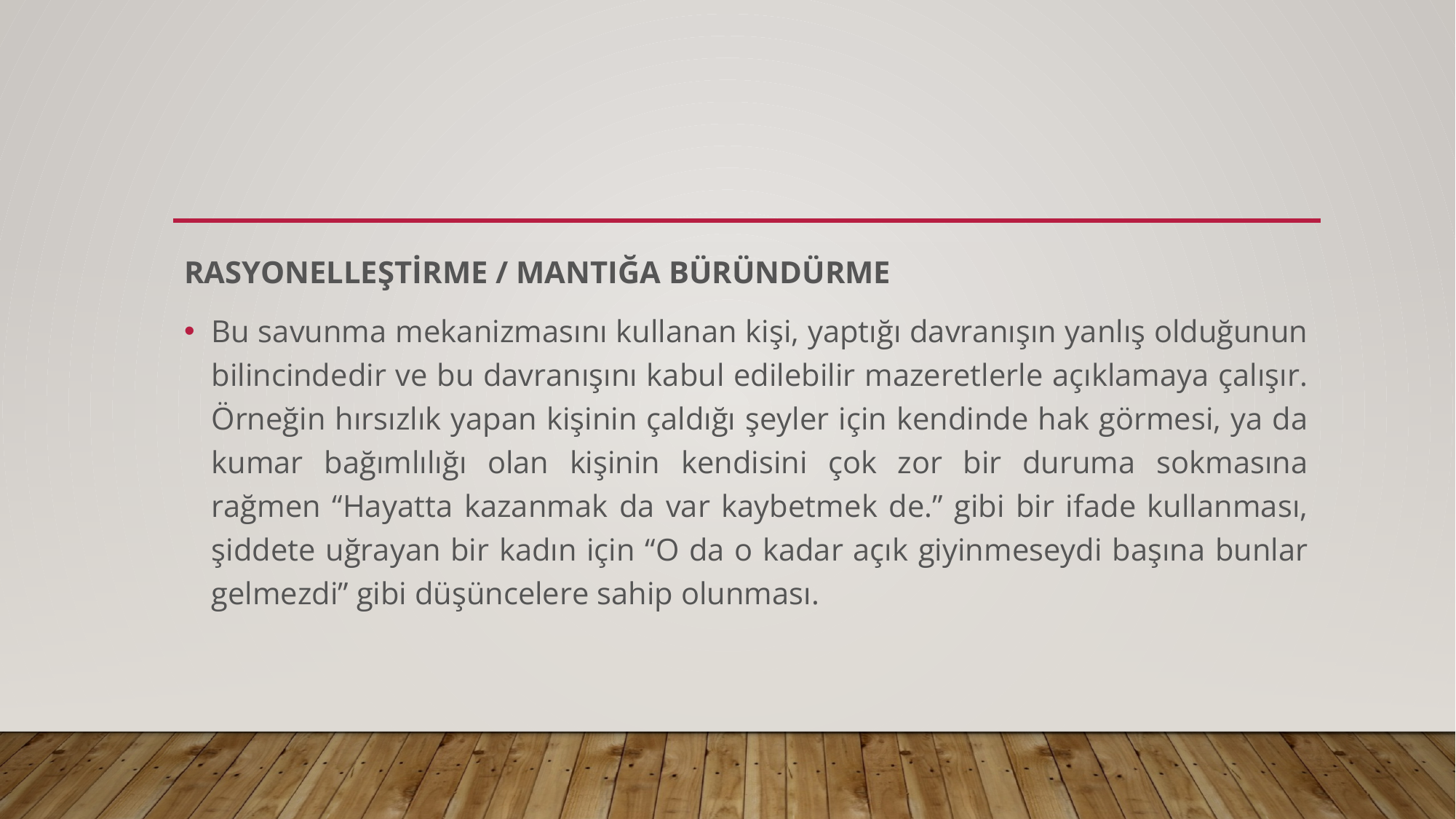

#
RASYONELLEŞTİRME / MANTIĞA BÜRÜNDÜRME
Bu savunma mekanizmasını kullanan kişi, yaptığı davranışın yanlış olduğunun bilincindedir ve bu davranışını kabul edilebilir mazeretlerle açıklamaya çalışır. Örneğin hırsızlık yapan kişinin çaldığı şeyler için kendinde hak görmesi, ya da kumar bağımlılığı olan kişinin kendisini çok zor bir duruma sokmasına rağmen “Hayatta kazanmak da var kaybetmek de.” gibi bir ifade kullanması, şiddete uğrayan bir kadın için “O da o kadar açık giyinmeseydi başına bunlar gelmezdi” gibi düşüncelere sahip olunması.